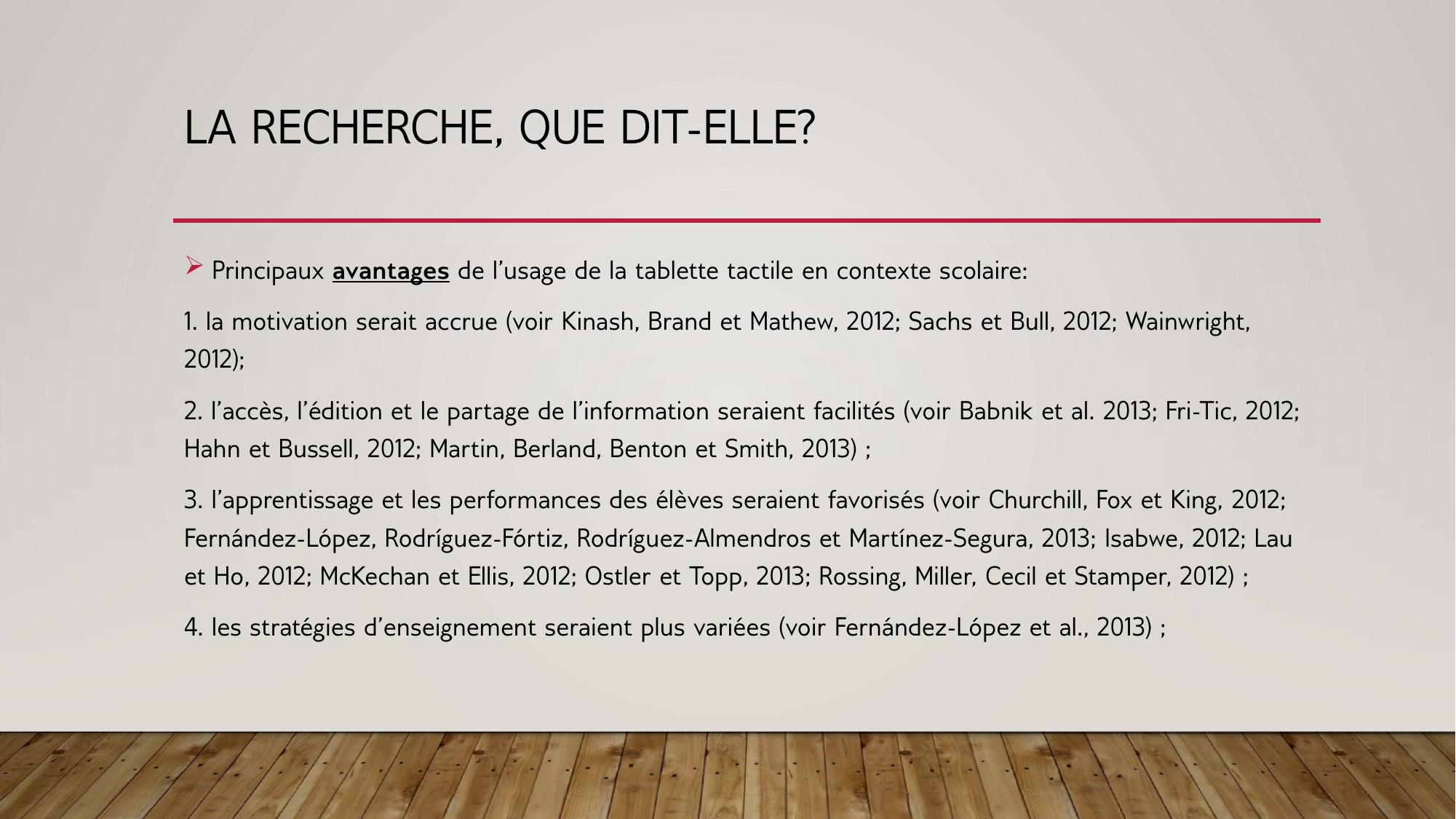

# La recherche, que dit-elle?
Principaux avantages de l’usage de la tablette tactile en contexte scolaire:
1. la motivation serait accrue (voir Kinash, Brand et Mathew, 2012; Sachs et Bull, 2012; Wainwright, 2012);
2. l’accès, l’édition et le partage de l’information seraient facilités (voir Babnik et al. 2013; Fri-Tic, 2012; Hahn et Bussell, 2012; Martin, Berland, Benton et Smith, 2013) ;
3. l’apprentissage et les performances des élèves seraient favorisés (voir Churchill, Fox et King, 2012; Fernández-López, Rodríguez-Fórtiz, Rodríguez-Almendros et Martínez-Segura, 2013; Isabwe, 2012; Lau et Ho, 2012; McKechan et Ellis, 2012; Ostler et Topp, 2013; Rossing, Miller, Cecil et Stamper, 2012) ;
4. les stratégies d’enseignement seraient plus variées (voir Fernández-López et al., 2013) ;